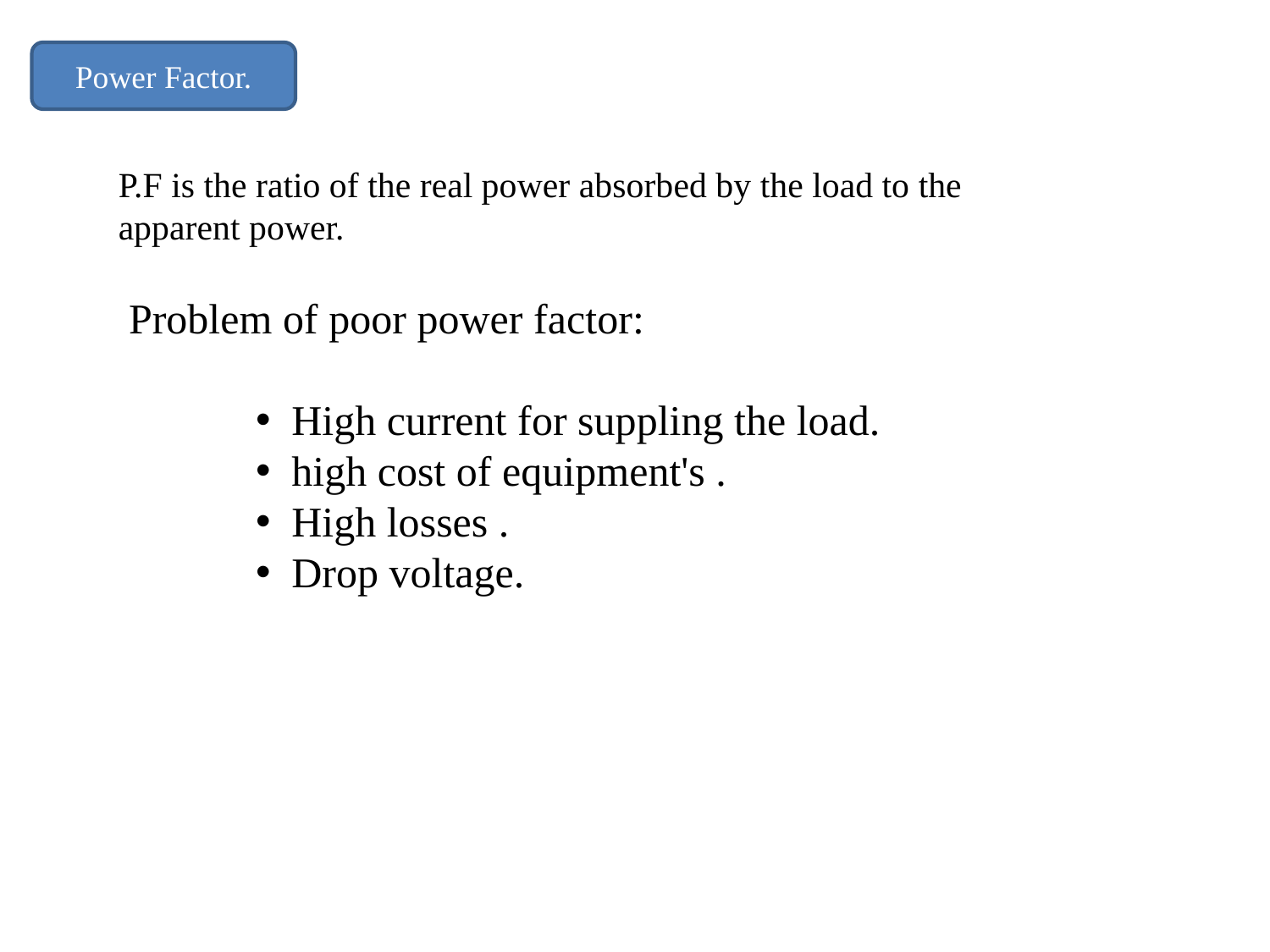

Power Factor.
P.F is the ratio of the real power absorbed by the load to the apparent power.
Problem of poor power factor:

High current for suppling the load.
high cost of equipment's .
High losses .
Drop voltage.